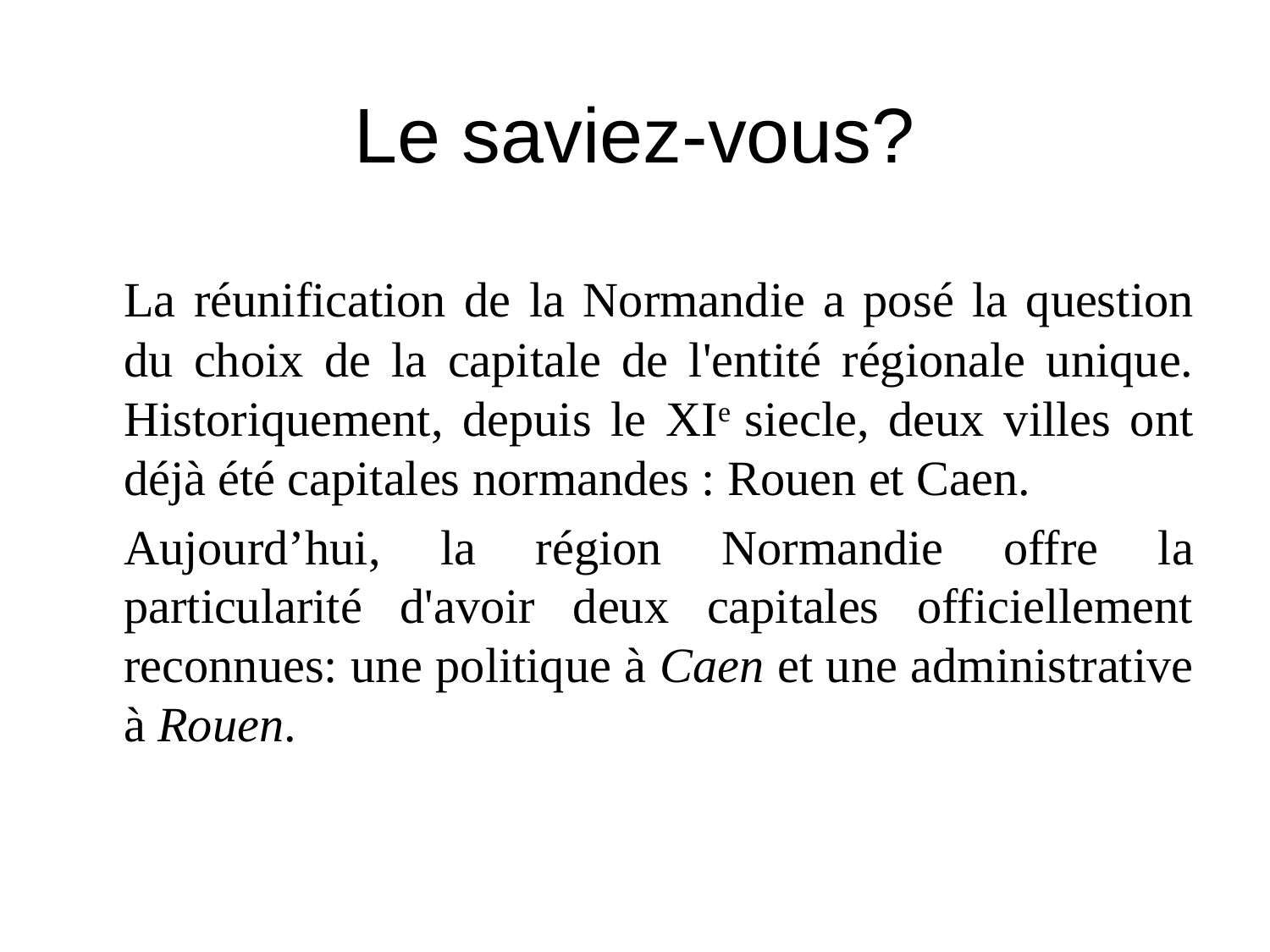

# Le saviez-vous?
	La réunification de la Normandie a posé la question du choix de la capitale de l'entité régionale unique. Historiquement, depuis le XIe siecle, deux villes ont déjà été capitales normandes : Rouen et Caen.
	Aujourd’hui, la région Normandie offre la particularité d'avoir deux capitales officiellement reconnues: une politique à Caen et une administrative à Rouen.